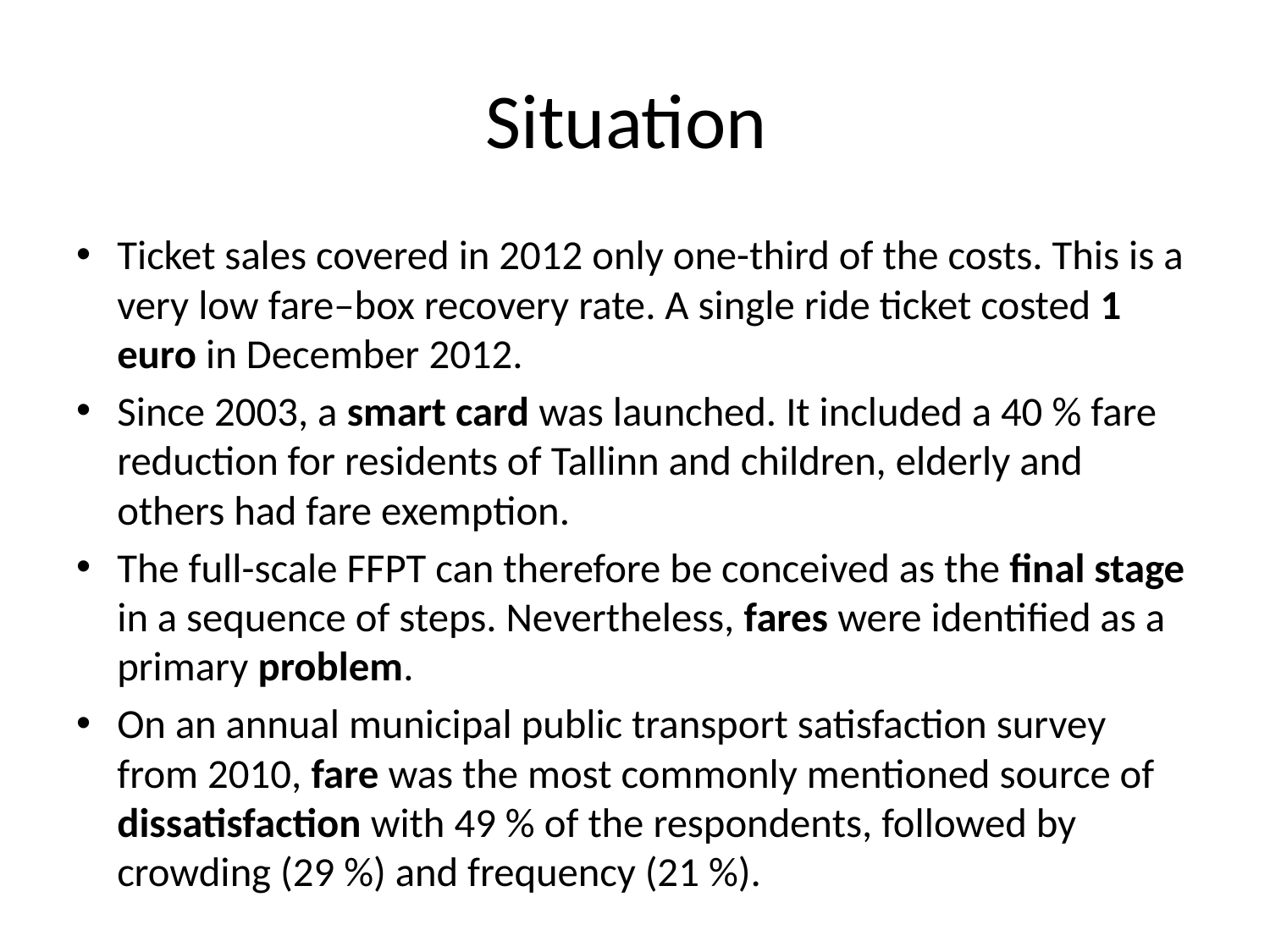

# Situation
Ticket sales covered in 2012 only one-third of the costs. This is a very low fare–box recovery rate. A single ride ticket costed 1 euro in December 2012.
Since 2003, a smart card was launched. It included a 40 % fare reduction for residents of Tallinn and children, elderly and others had fare exemption.
The full-scale FFPT can therefore be conceived as the final stage in a sequence of steps. Nevertheless, fares were identified as a primary problem.
On an annual municipal public transport satisfaction survey from 2010, fare was the most commonly mentioned source of dissatisfaction with 49 % of the respondents, followed by crowding (29 %) and frequency (21 %).